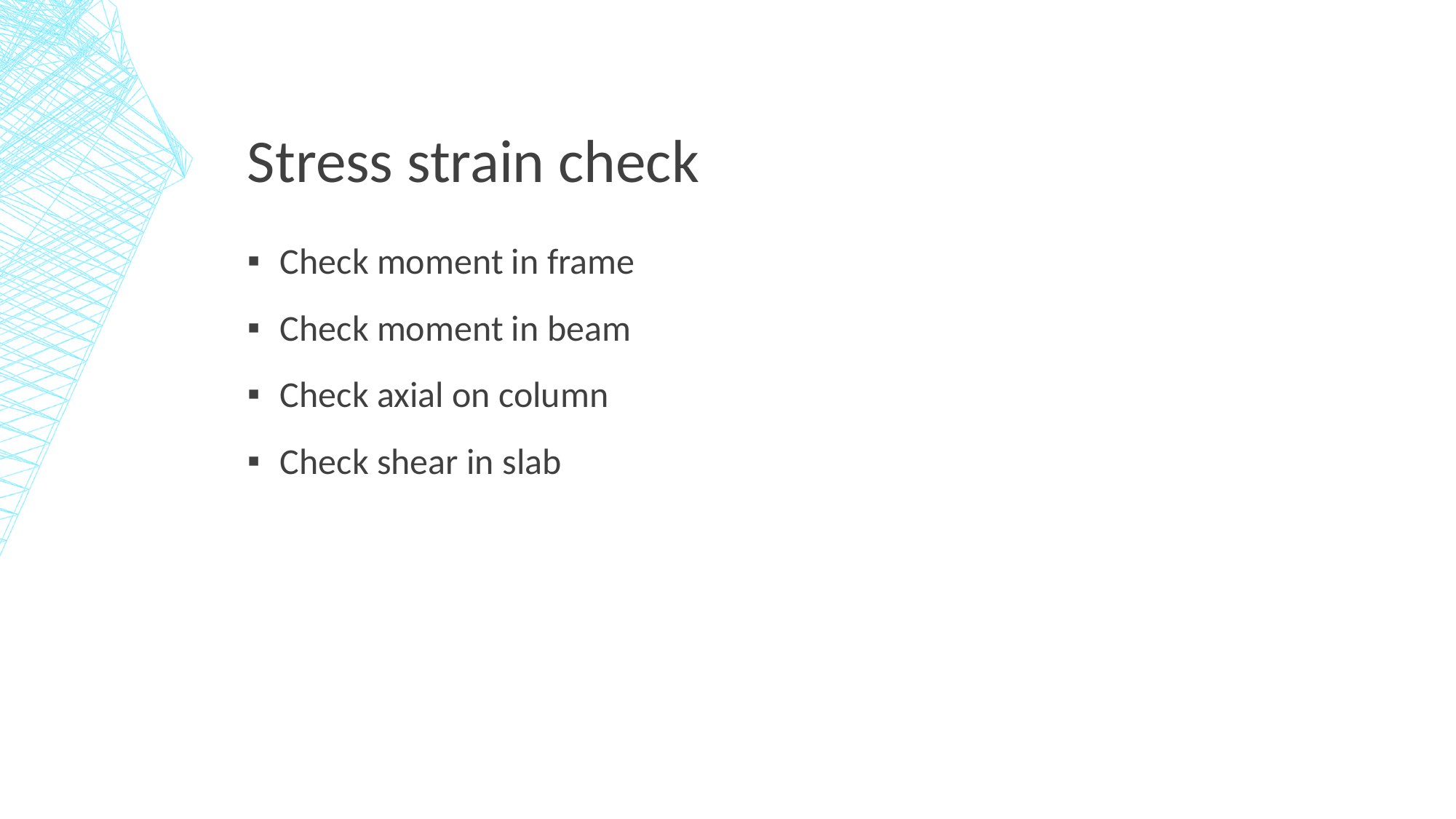

# Stress strain check
Check moment in frame
Check moment in beam
Check axial on column
Check shear in slab